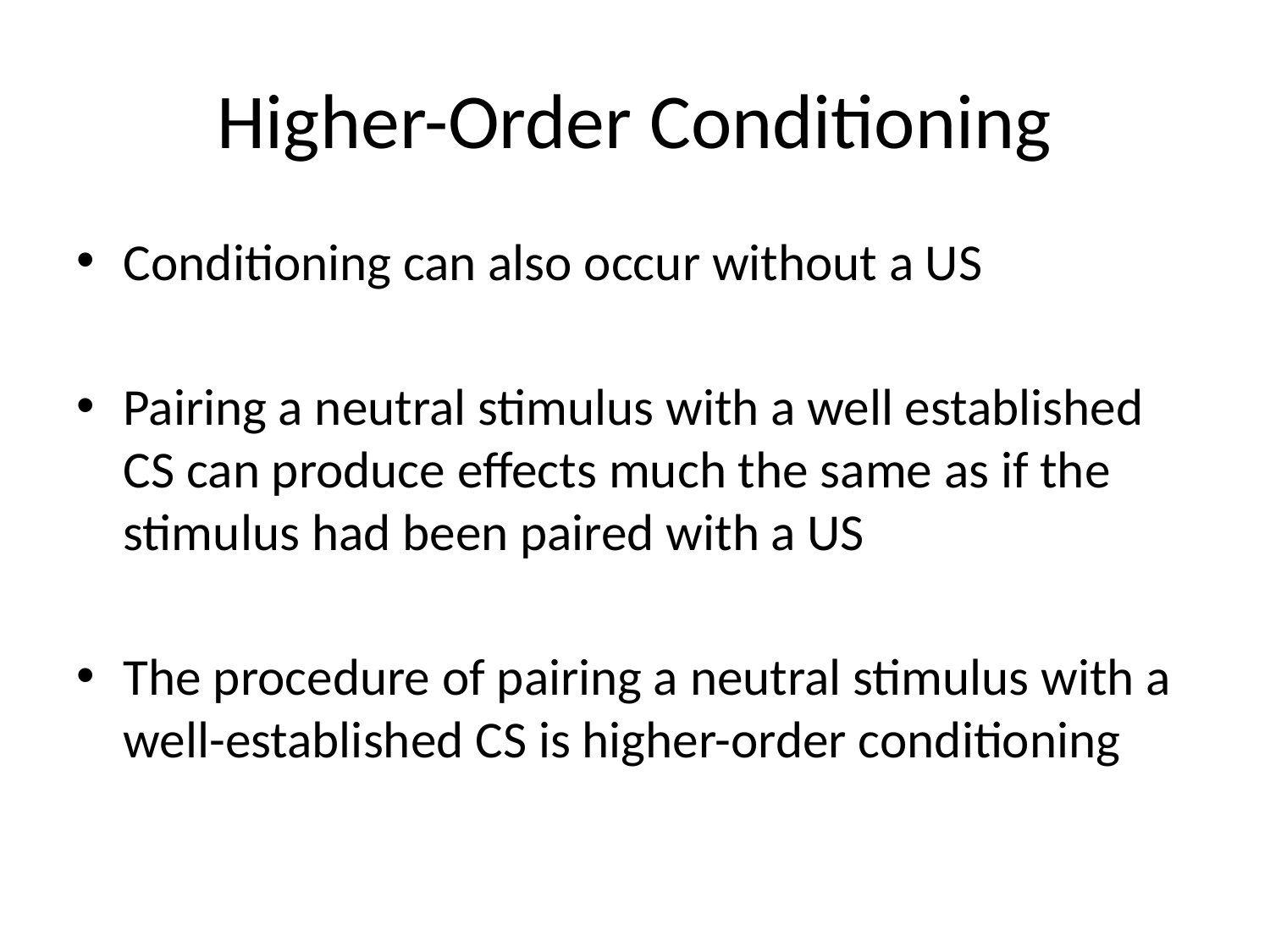

# Higher-Order Conditioning
Conditioning can also occur without a US

Pairing a neutral stimulus with a well established CS can produce effects much the same as if the stimulus had been paired with a US

The procedure of pairing a neutral stimulus with a well-established CS is higher-order conditioning